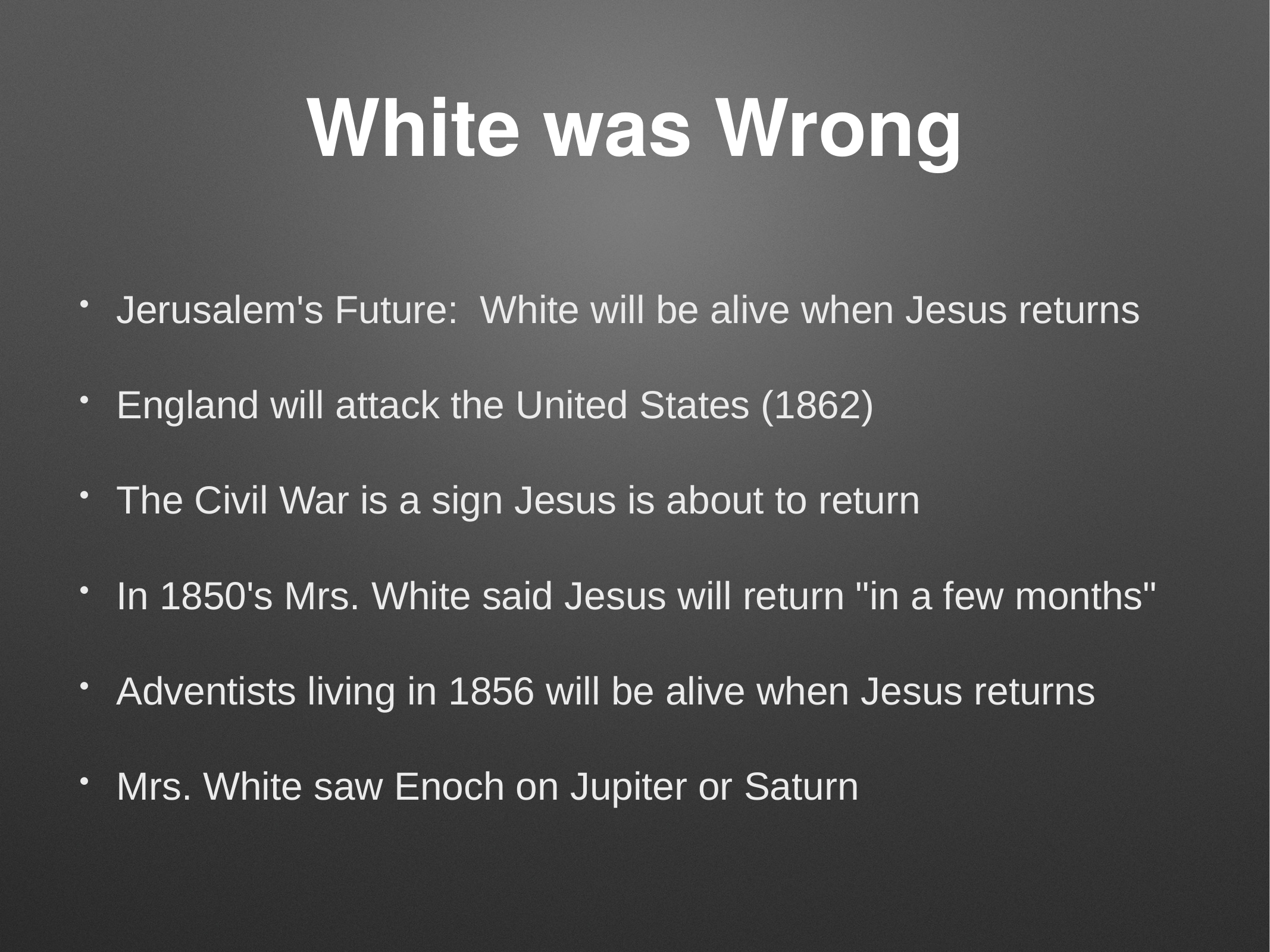

# White was Wrong
Jerusalem's Future:  White will be alive when Jesus returns
England will attack the United States (1862)
The Civil War is a sign Jesus is about to return
In 1850's Mrs. White said Jesus will return "in a few months"
Adventists living in 1856 will be alive when Jesus returns
Mrs. White saw Enoch on Jupiter or Saturn